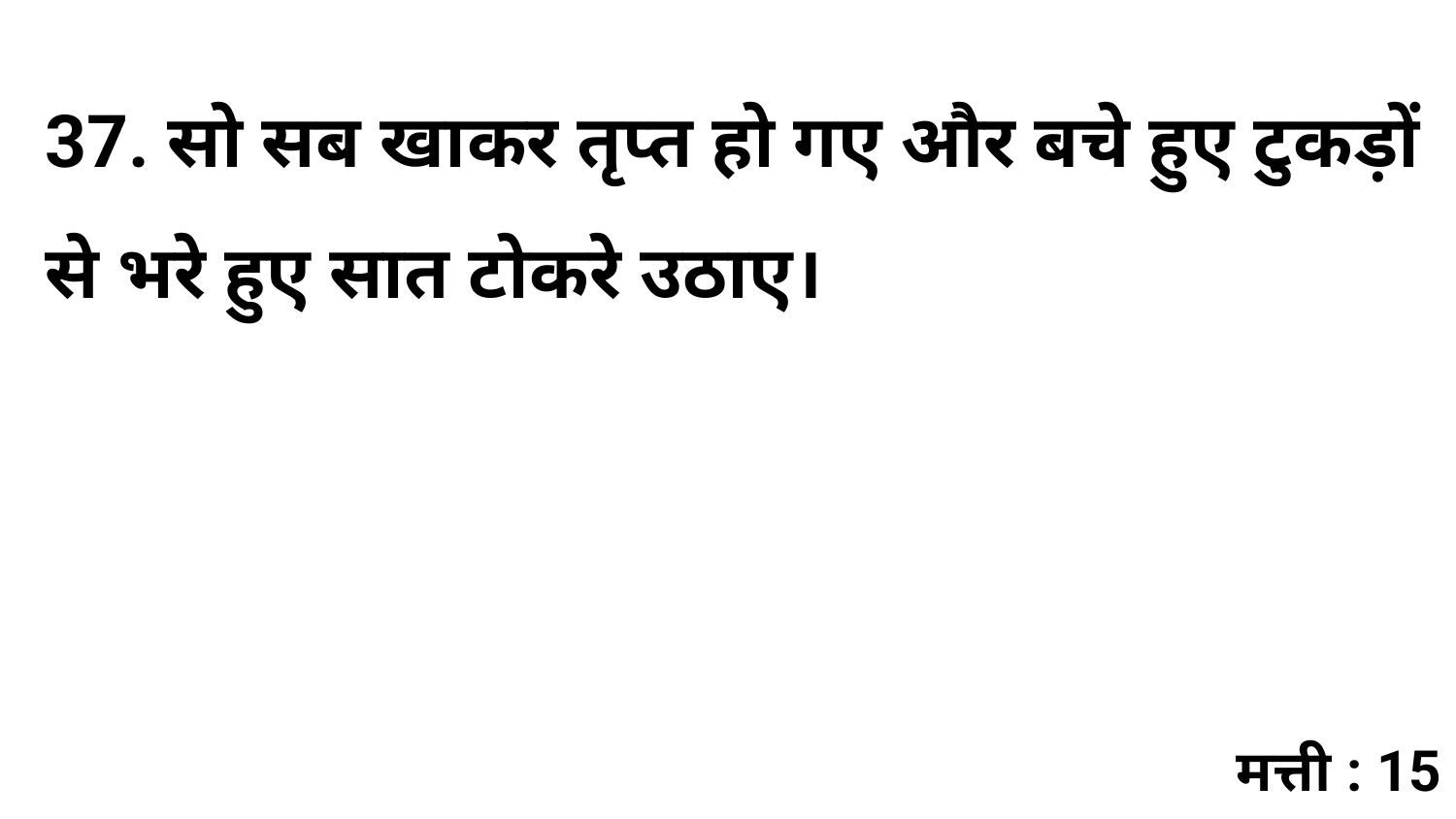

37. सो सब खाकर तृप्त हो गए और बचे हुए टुकड़ों से भरे हुए सात टोकरे उठाए।
मत्ती : 15